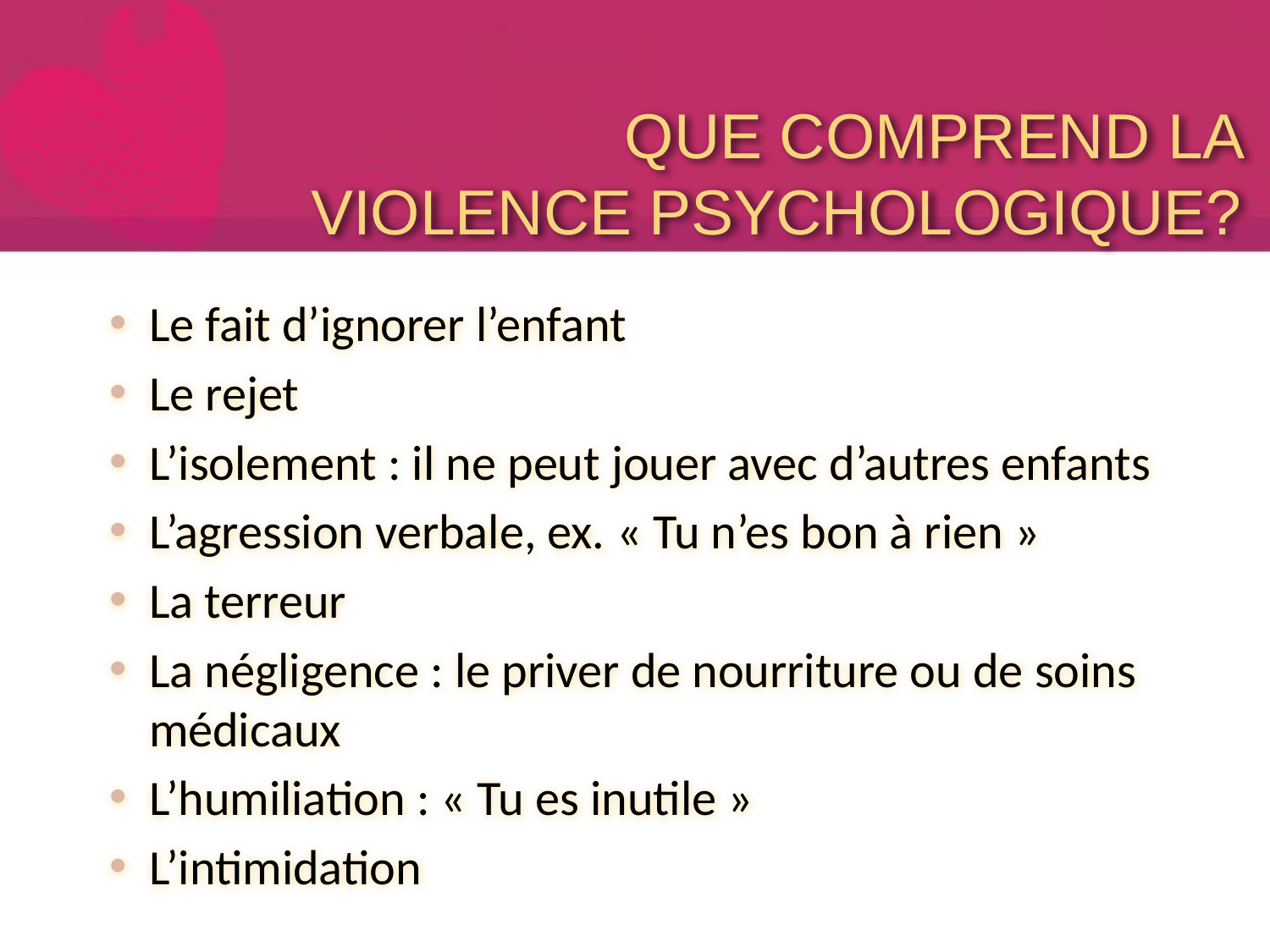

# QUE COMPREND LA VIOLENCE PSYCHOLOGIQUE?
Le fait d’ignorer l’enfant
Le rejet
L’isolement : il ne peut jouer avec d’autres enfants
L’agression verbale, ex. « Tu n’es bon à rien »
La terreur
La négligence : le priver de nourriture ou de soins   médicaux
L’humiliation : « Tu es inutile »
L’intimidation